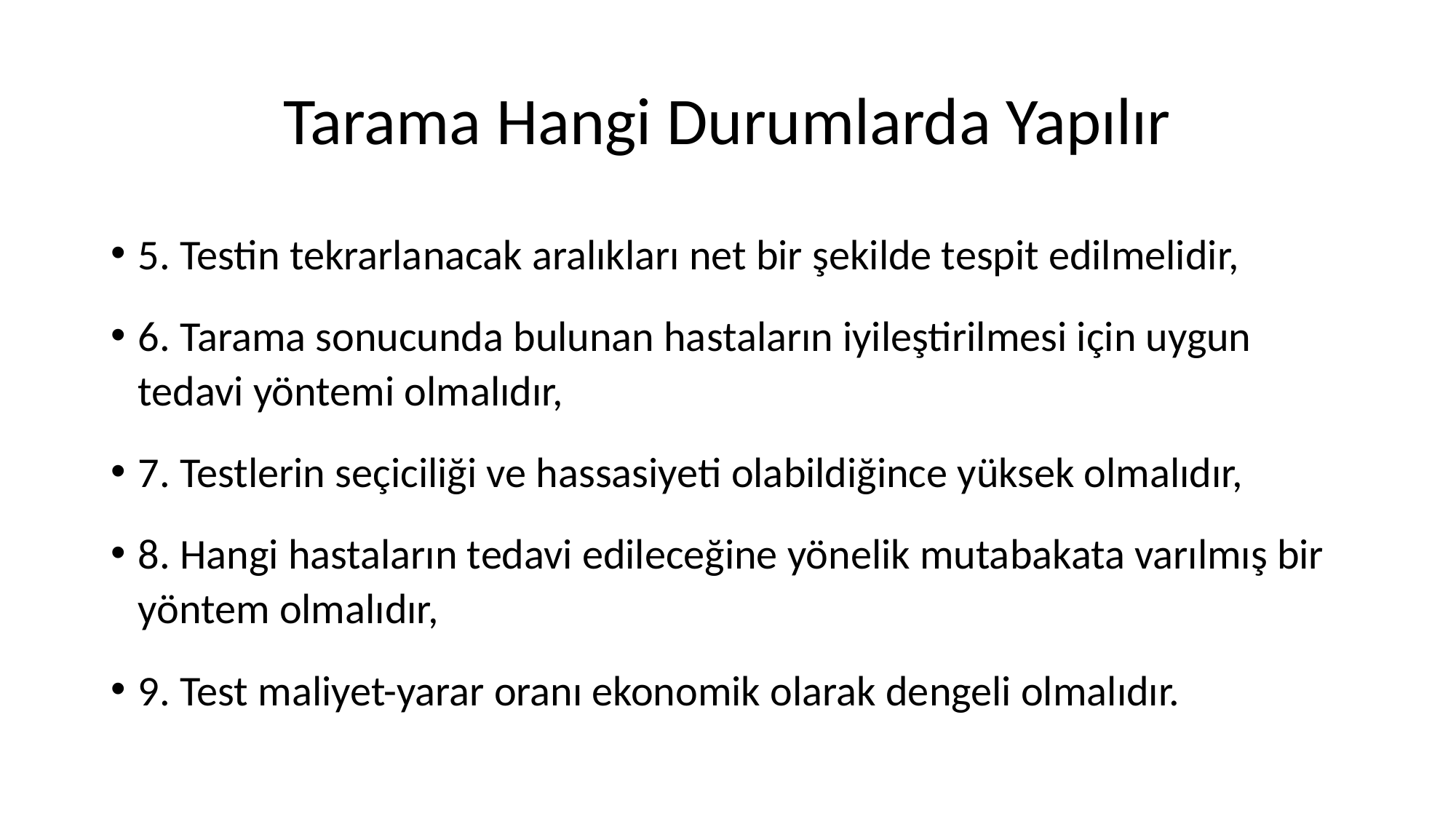

# Tarama Hangi Durumlarda Yapılır
5. Testin tekrarlanacak aralıkları net bir şekilde tespit edilmelidir,
6. Tarama sonucunda bulunan hastaların iyileştirilmesi için uygun tedavi yöntemi olmalıdır,
7. Testlerin seçiciliği ve hassasiyeti olabildiğince yüksek olmalıdır,
8. Hangi hastaların tedavi edileceğine yönelik mutabakata varılmış bir yöntem olmalıdır,
9. Test maliyet-yarar oranı ekonomik olarak dengeli olmalıdır.